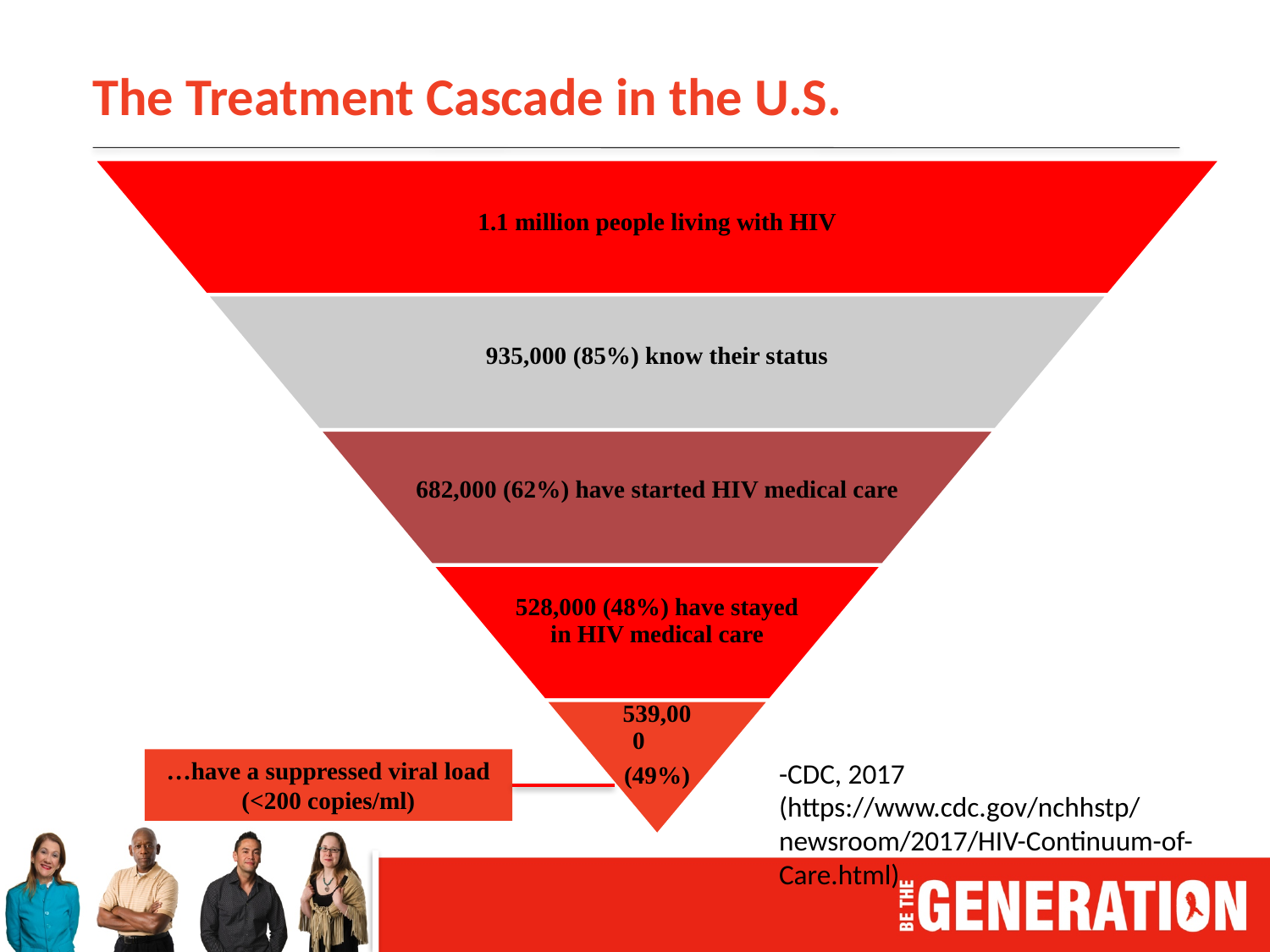

# The Treatment Cascade in the U.S.
1.1 million people living with HIV
935,000 (85%) know their status
682,000 (62%) have started HIV medical care
528,000 (48%) have stayed in HIV medical care
539,000
(49%)
…have a suppressed viral load (<200 copies/ml)
-CDC, 2017
(https://www.cdc.gov/nchhstp/newsroom/2017/HIV-Continuum-of-Care.html)